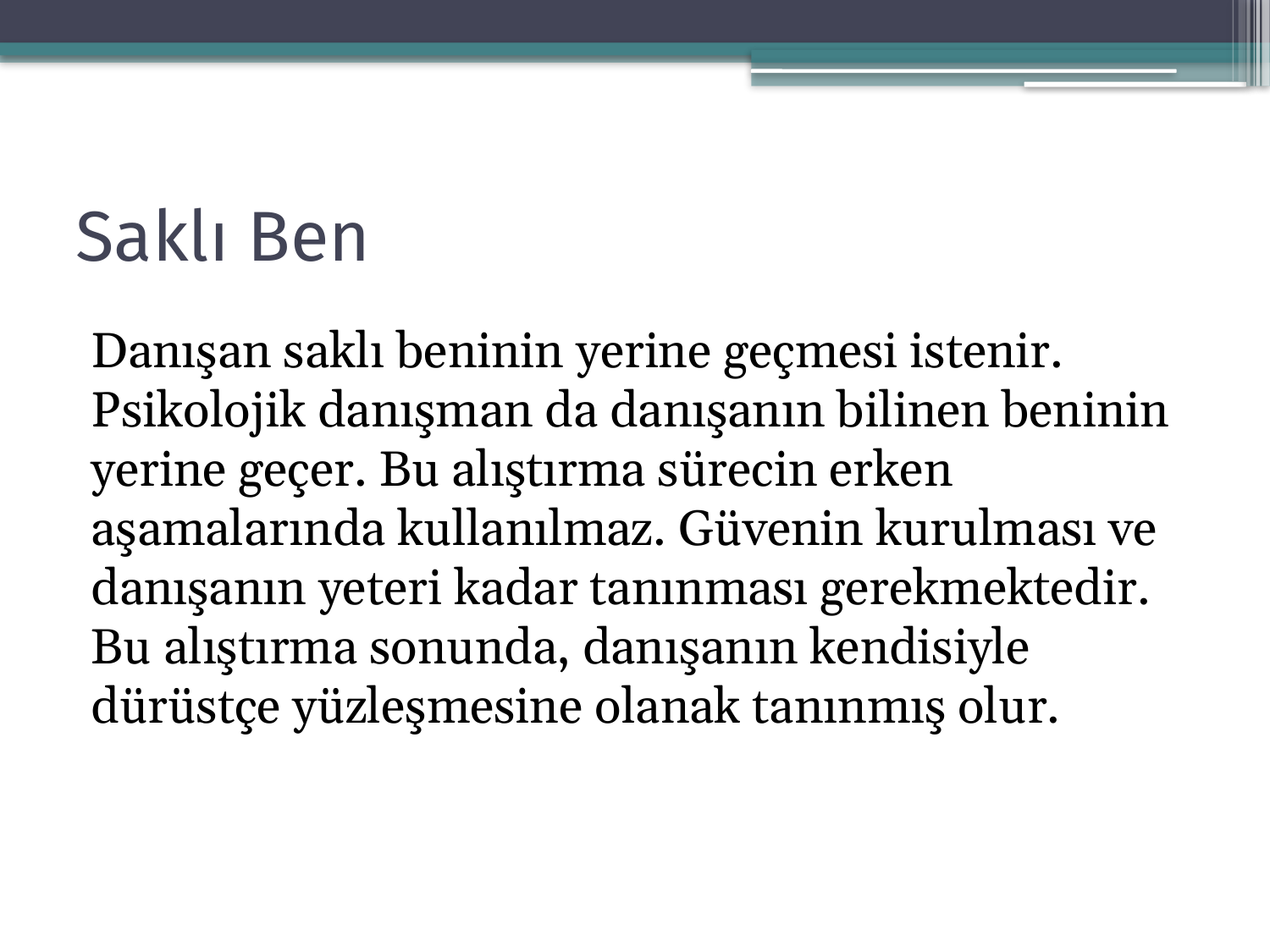

# Saklı Ben
Danışan saklı beninin yerine geçmesi istenir. Psikolojik danışman da danışanın bilinen beninin yerine geçer. Bu alıştırma sürecin erken aşamalarında kullanılmaz. Güvenin kurulması ve danışanın yeteri kadar tanınması gerekmektedir. Bu alıştırma sonunda, danışanın kendisiyle dürüstçe yüzleşmesine olanak tanınmış olur.